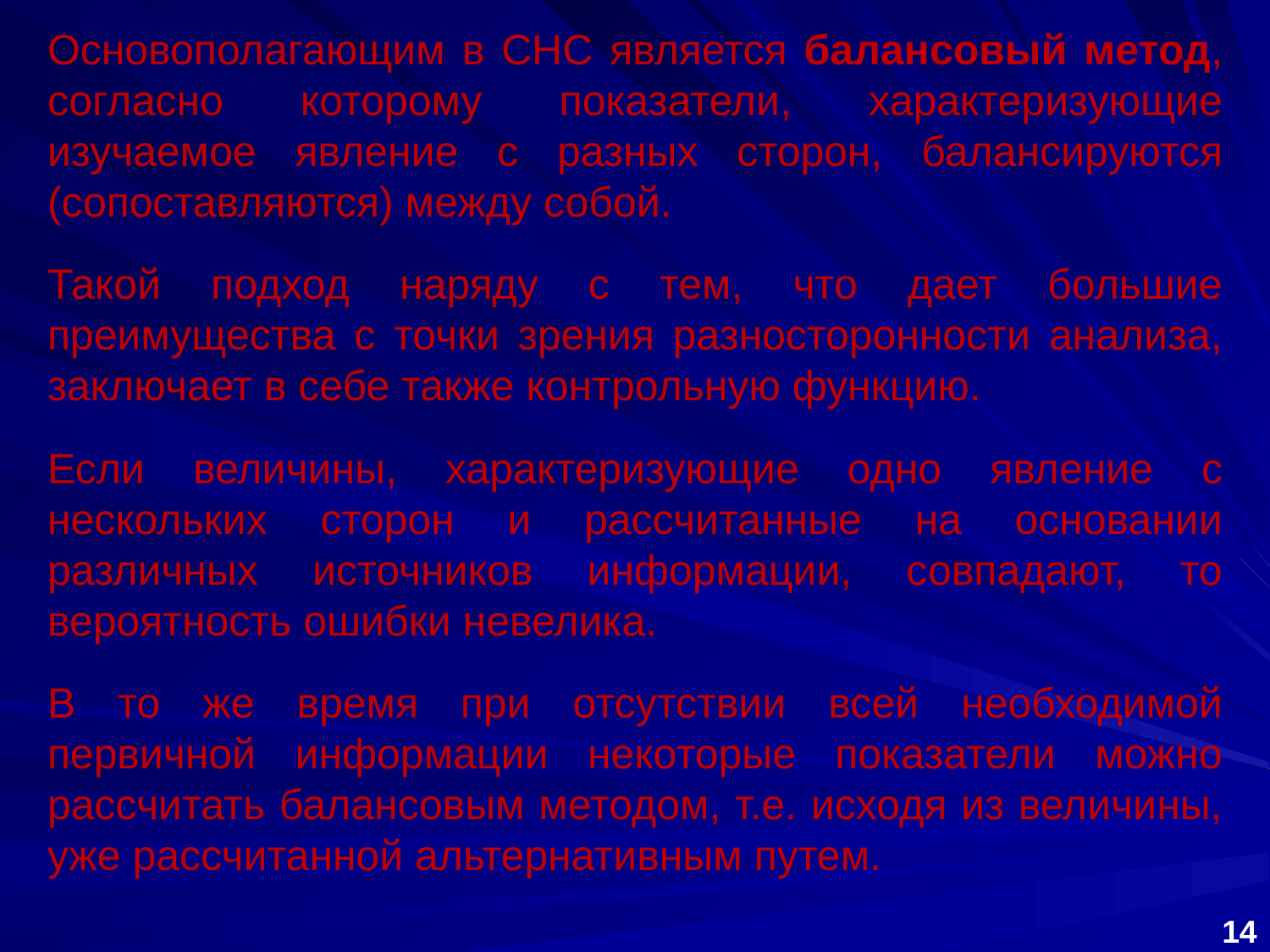

Основополагающим в СНС является балансовый метод, согласно которому показатели, характеризующие изучаемое явление с разных сторон, балансируются (сопоставляются) между собой.
Такой подход наряду с тем, что дает большие преимущества с точки зрения разносторонности анализа, заключает в себе также контрольную функцию.
Если величины, характеризующие одно явление с нескольких сторон и рассчитанные на основании различных источников информации, совпадают, то вероятность ошибки невелика.
В то же время при отсутствии всей необходимой первичной информации некоторые показатели можно рассчитать балансовым методом, т.е. исходя из величины, уже рассчитанной альтернативным путем.

14